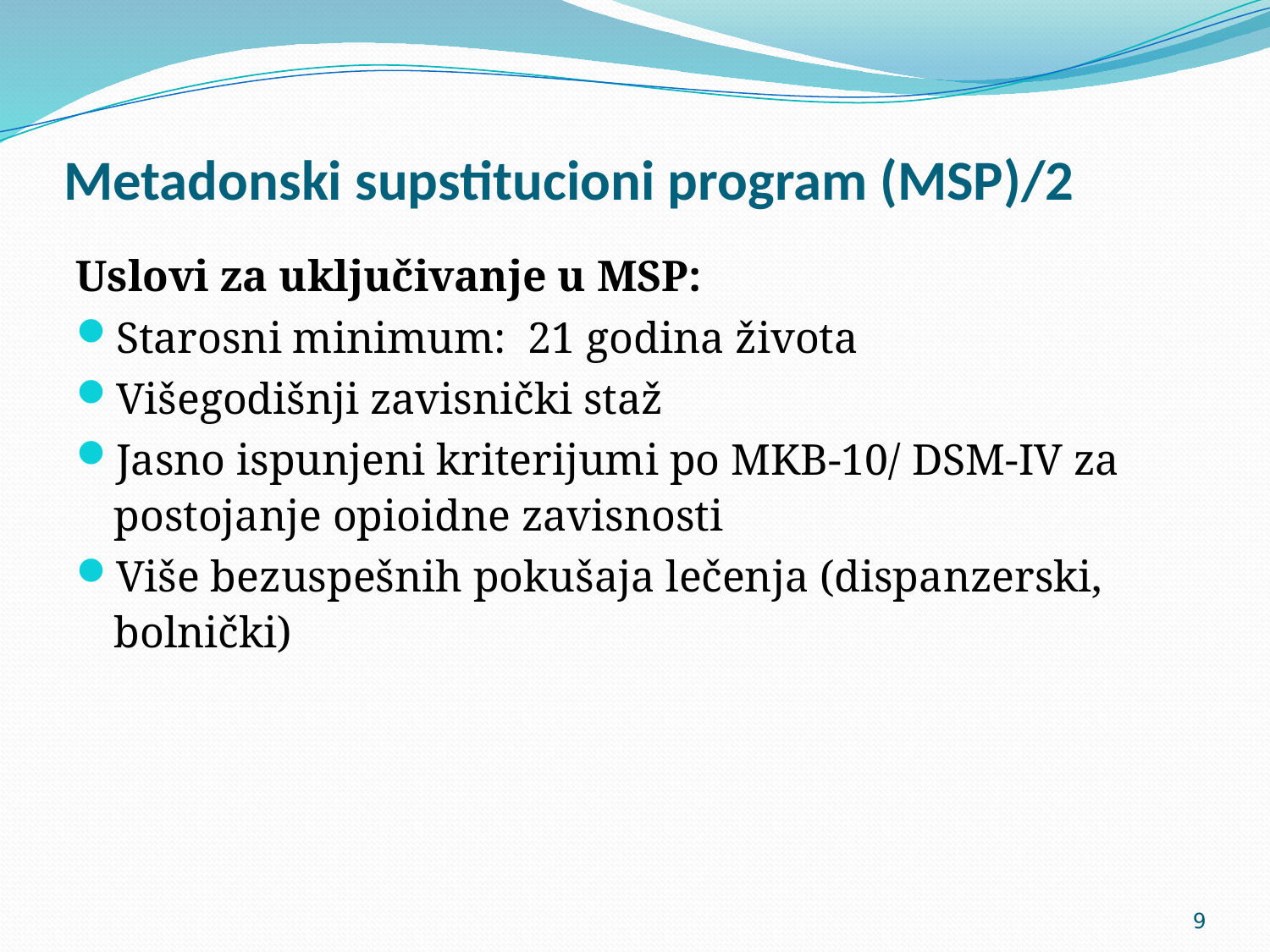

# Metadonski supstitucioni program (MSP)/2
Uslovi za uključivanje u MSP:
Starosni minimum:  21 godina života
Višegodišnji zavisnički staž
Jasno ispunjeni kriterijumi po MKB-10/ DSM-IV za postojanje opioidne zavisnosti
Više bezuspešnih pokušaja lečenja (dispanzerski, bolnički)

9